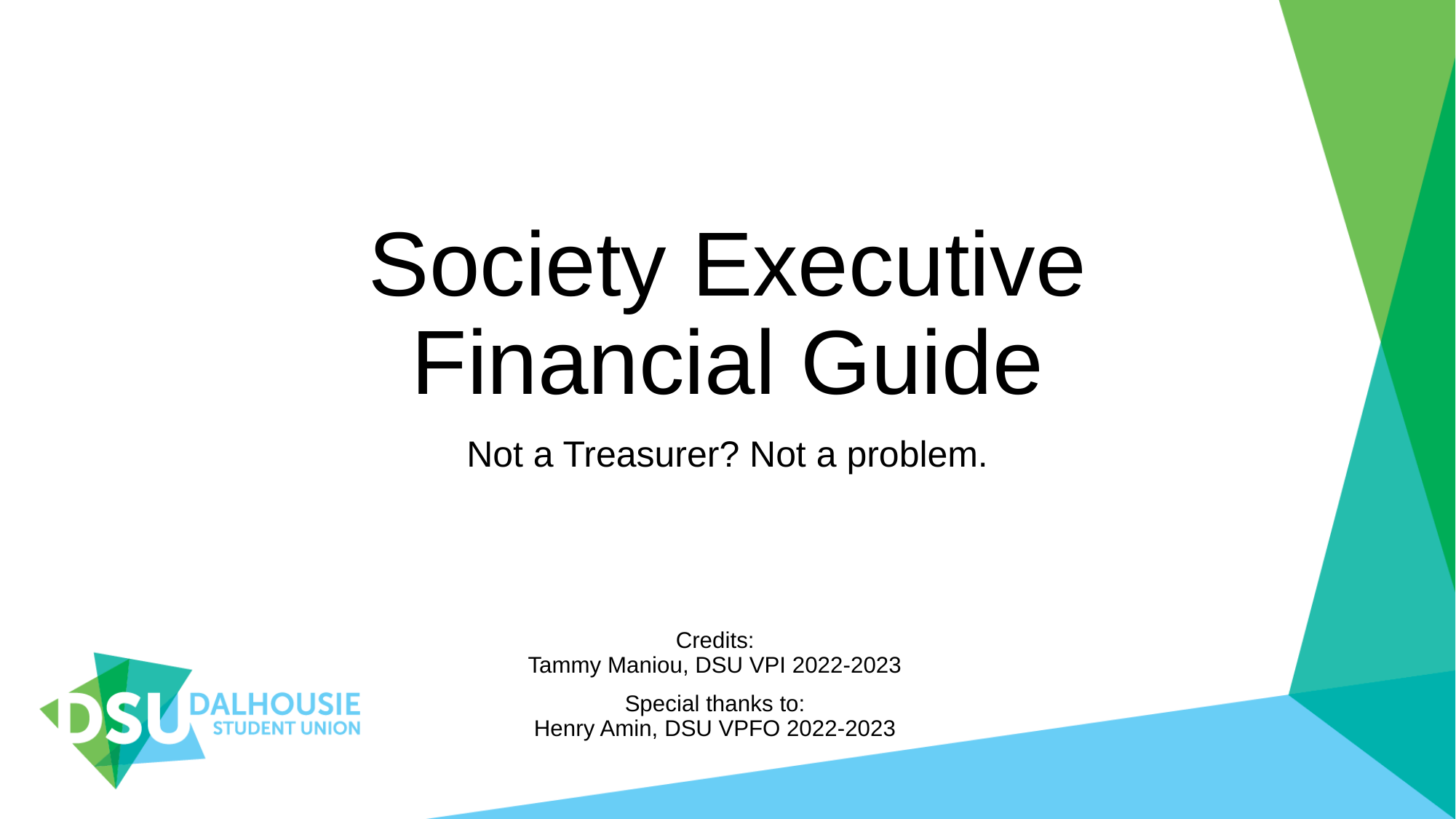

# Society Executive Financial Guide
Not a Treasurer? Not a problem.
Credits:
Tammy Maniou, DSU VPI 2022-2023
Special thanks to:
Henry Amin, DSU VPFO 2022-2023